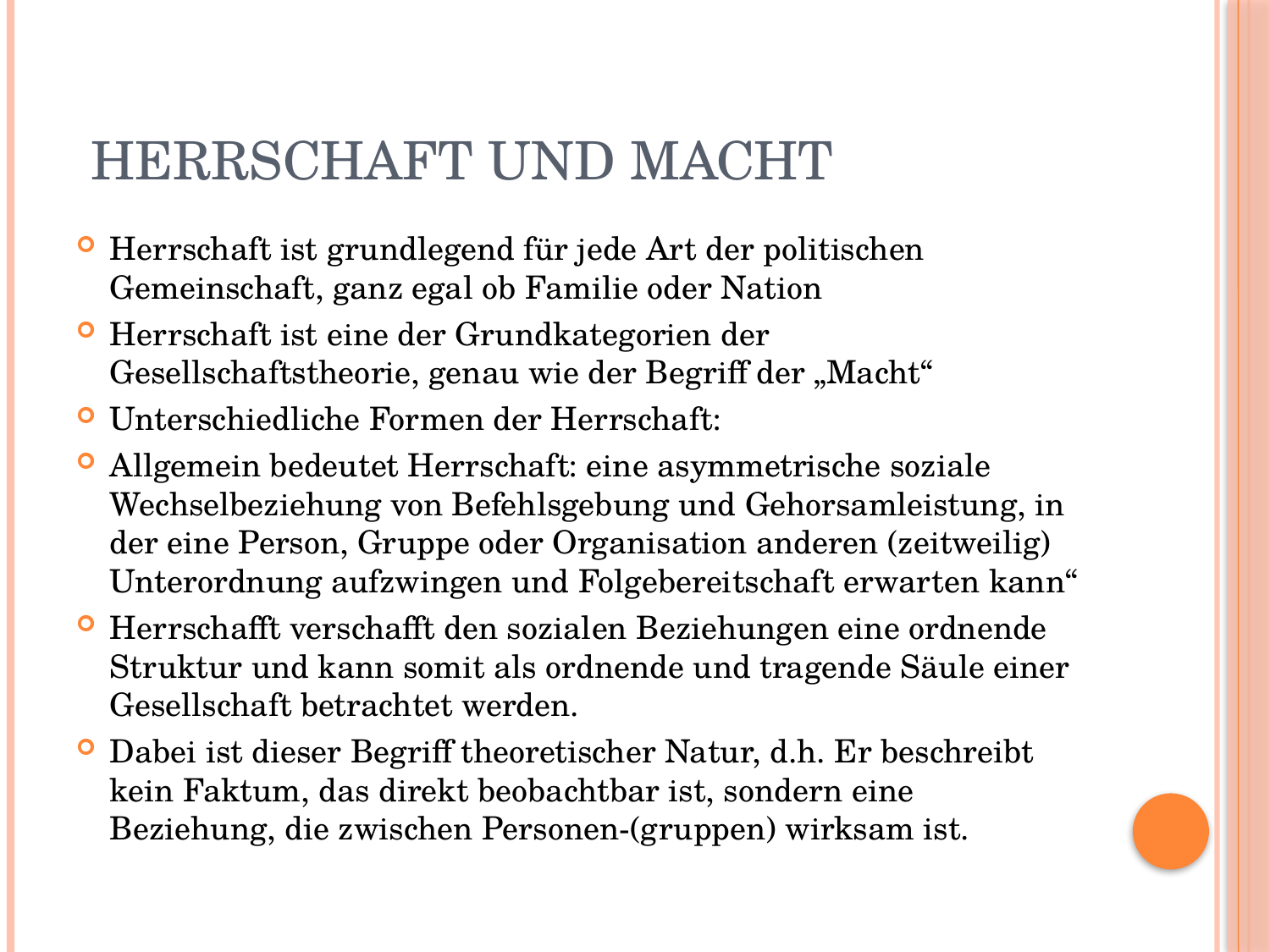

# Herrschaft und Macht
Herrschaft ist grundlegend für jede Art der politischen Gemeinschaft, ganz egal ob Familie oder Nation
Herrschaft ist eine der Grundkategorien der Gesellschaftstheorie, genau wie der Begriff der „Macht“
Unterschiedliche Formen der Herrschaft:
Allgemein bedeutet Herrschaft: eine asymmetrische soziale Wechselbeziehung von Befehlsgebung und Gehorsamleistung, in der eine Person, Gruppe oder Organisation anderen (zeitweilig) Unterordnung aufzwingen und Folgebereitschaft erwarten kann“
Herrschafft verschafft den sozialen Beziehungen eine ordnende Struktur und kann somit als ordnende und tragende Säule einer Gesellschaft betrachtet werden.
Dabei ist dieser Begriff theoretischer Natur, d.h. Er beschreibt kein Faktum, das direkt beobachtbar ist, sondern eine Beziehung, die zwischen Personen-(gruppen) wirksam ist.